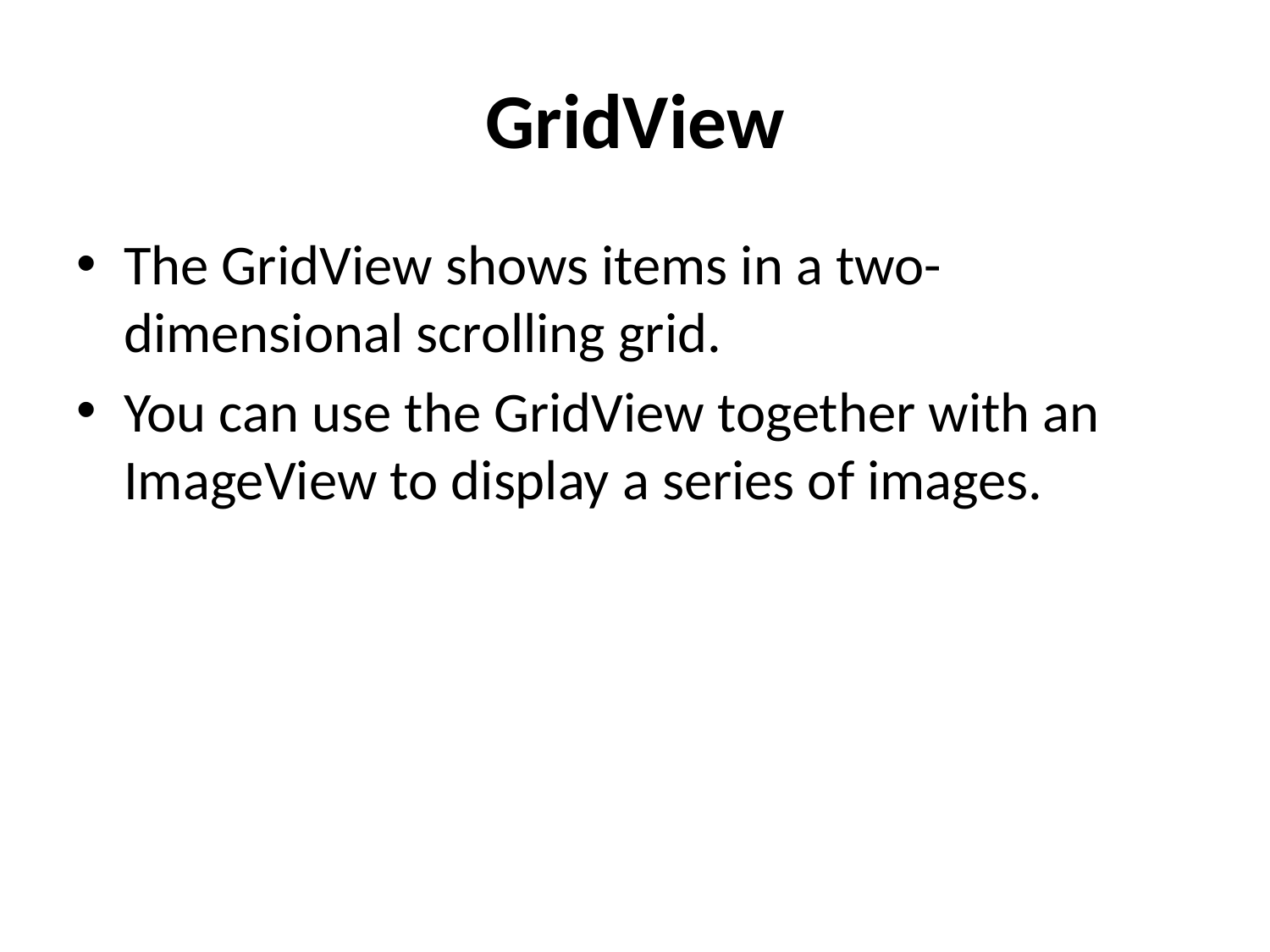

# GridView
The GridView shows items in a two-dimensional scrolling grid.
You can use the GridView together with an ImageView to display a series of images.